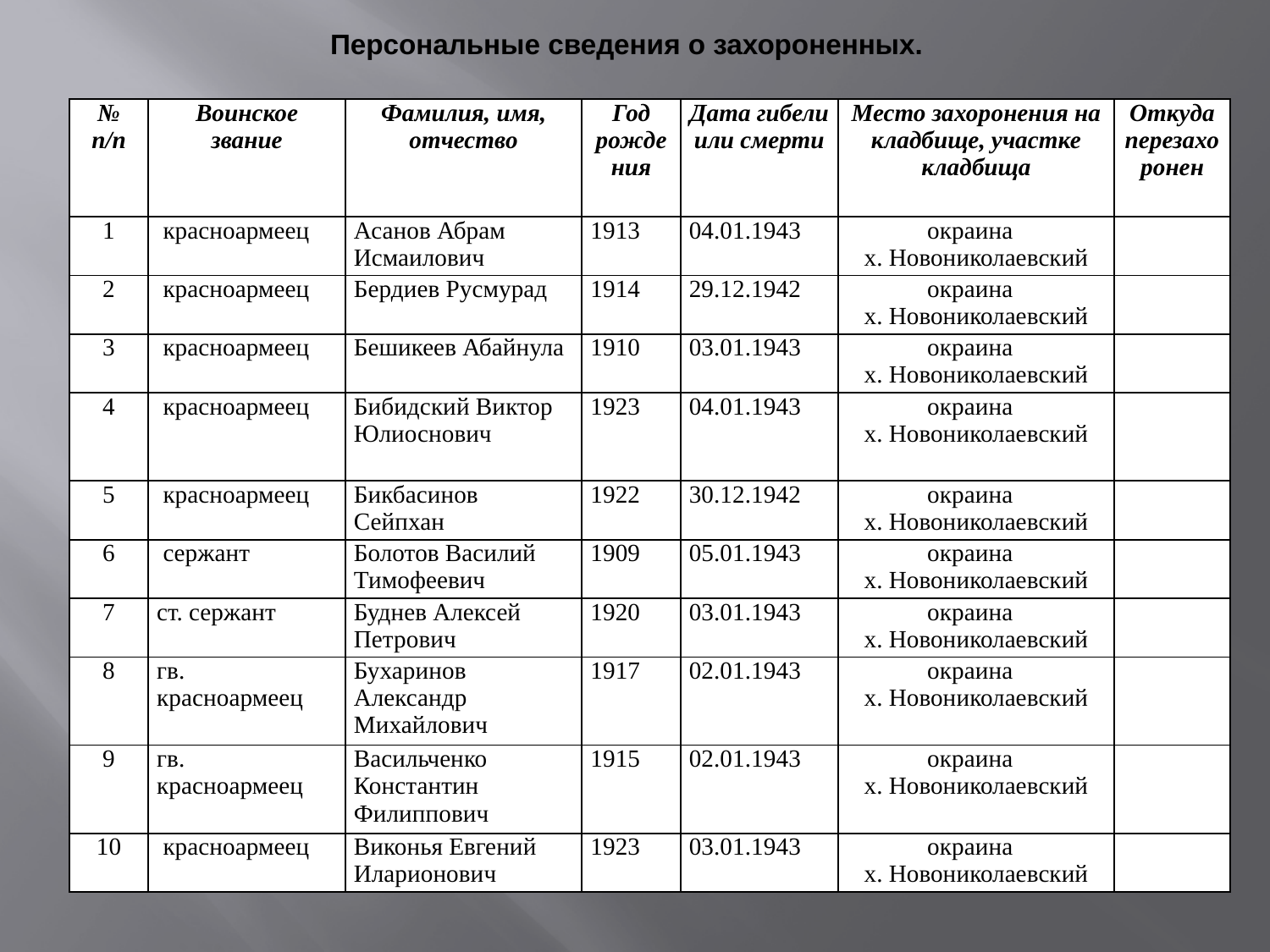

Персональные сведения о захороненных.

| № п/п | Воинское звание | Фамилия, имя, отчество | Год рождения | Дата гибели или смерти | Место захоронения на кладбище, участке кладбища | Откуда перезахоронен |
| --- | --- | --- | --- | --- | --- | --- |
| 1 | красноармеец | Асанов Абрам Исмаилович | 1913 | 04.01.1943 | окраина х. Новониколаевский |  |
| 2 | красноармеец | Бердиев Русмурад | 1914 | 29.12.1942 | окраина х. Новониколаевский |  |
| 3 | красноармеец | Бешикеев Абайнула | 1910 | 03.01.1943 | окраина х. Новониколаевский |  |
| 4 | красноармеец | Бибидский Виктор Юлиоснович | 1923 | 04.01.1943 | окраина х. Новониколаевский |  |
| 5 | красноармеец | Бикбасинов Сейпхан | 1922 | 30.12.1942 | окраина х. Новониколаевский |  |
| 6 | сержант | Болотов Василий Тимофеевич | 1909 | 05.01.1943 | окраина х. Новониколаевский |  |
| 7 | ст. сержант | Буднев Алексей Петрович | 1920 | 03.01.1943 | окраина х. Новониколаевский |  |
| 8 | гв. красноармеец | Бухаринов Александр Михайлович | 1917 | 02.01.1943 | окраина х. Новониколаевский |  |
| 9 | гв. красноармеец | Васильченко Константин Филиппович | 1915 | 02.01.1943 | окраина х. Новониколаевский |  |
| 10 | красноармеец | Виконья Евгений Иларионович | 1923 | 03.01.1943 | окраина х. Новониколаевский |  |